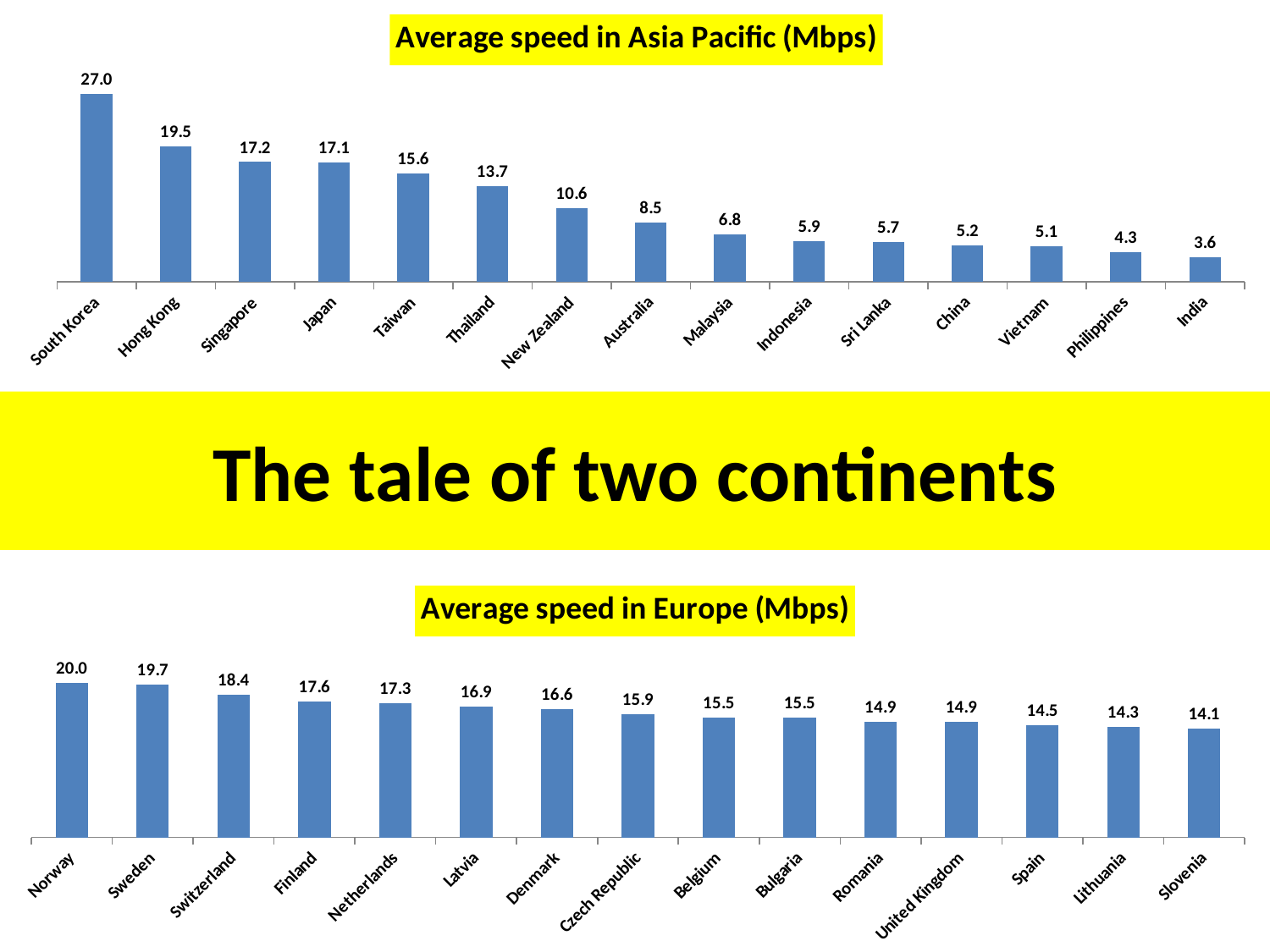

### Chart: Average speed in Asia Pacific (Mbps)

| Category | Avg. Mbps |
|---|---|
| South Korea | 27.0 |
| Hong Kong | 19.5 |
| Singapore | 17.2 |
| Japan | 17.1 |
| Taiwan | 15.6 |
| Thailand | 13.7 |
| New Zealand | 10.6 |
| Australia | 8.5 |
| Malaysia | 6.8 |
| Indonesia | 5.9 |
| Sri Lanka | 5.7 |
| China | 5.2 |
| Vietnam | 5.1 |
| Philippines | 4.3 |
| India | 3.6 |
# The tale of two continents

### Chart: Average speed in Europe (Mbps)

| Category | Avg. Mbps |
|---|---|
| Norway | 20.0 |
| Sweden | 19.7 |
| Switzerland | 18.4 |
| Finland | 17.6 |
| Netherlands | 17.3 |
| Latvia | 16.9 |
| Denmark | 16.6 |
| Czech Republic | 15.9 |
| Belgium | 15.5 |
| Bulgaria | 15.5 |
| Romania | 14.9 |
| United Kingdom | 14.9 |
| Spain | 14.5 |
| Lithuania | 14.3 |
| Slovenia | 14.1 |